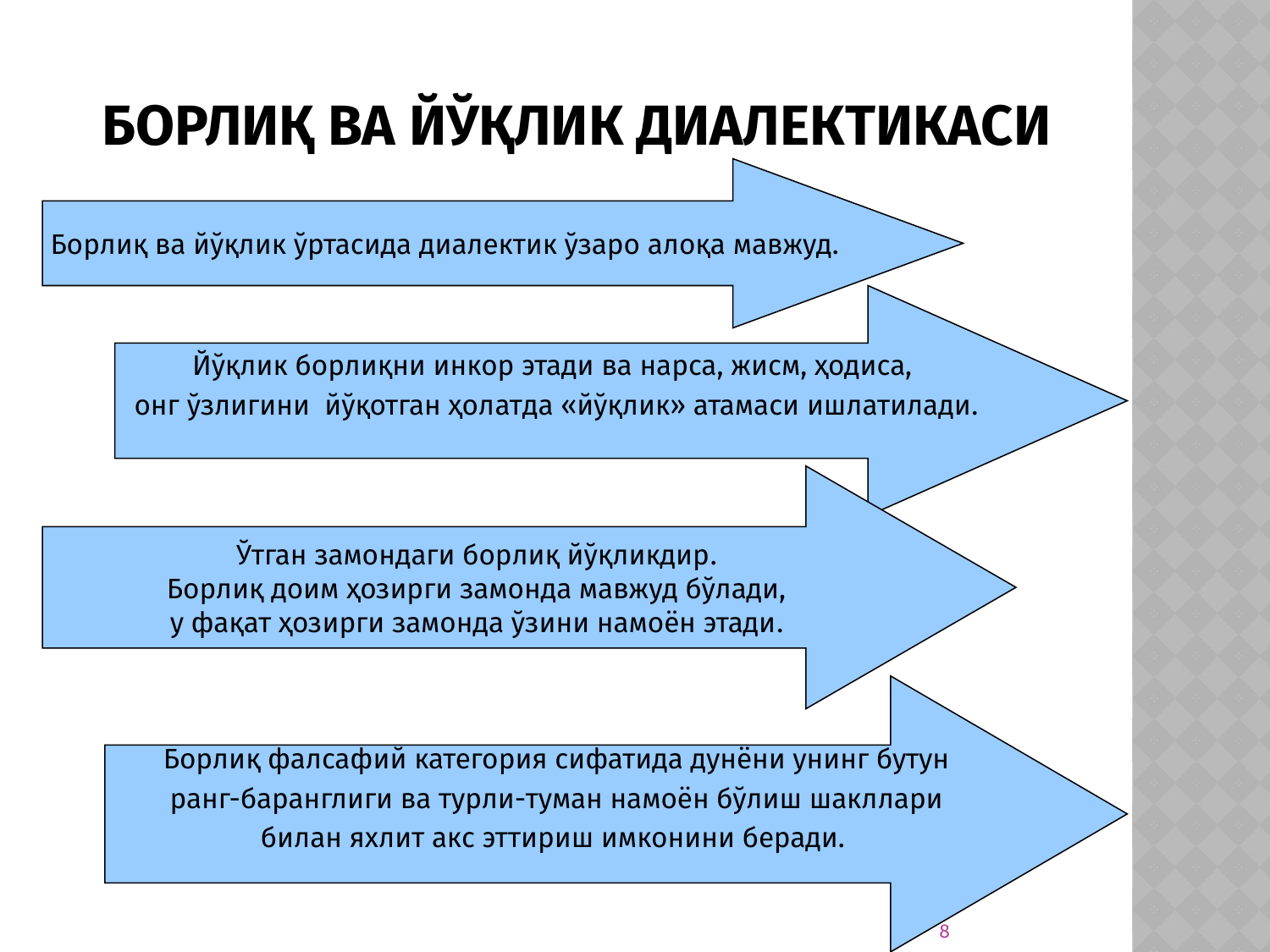

# Борлиқ ва йўқлик диалектикаси
Борлиқ ва йўқлик ўртасида диалектик ўзаро алоқа мавжуд.
Йўқлик борлиқни инкор этади ва нарса, жисм, ҳодиса,
онг ўзлигини  йўқотган ҳолатда «йўқлик» атамаси ишлатилади.

Ўтган замондаги борлиқ йўқликдир.
 Борлиқ доим ҳозирги замонда мавжуд бўлади,
у фақат ҳозирги замонда ўзини намоён этади.
Борлиқ фалсафий категория сифатида дунёни унинг бутун
 ранг-баранглиги ва турли-туман намоён бўлиш шакллари
билан яхлит акс эттириш имконини беради.

8